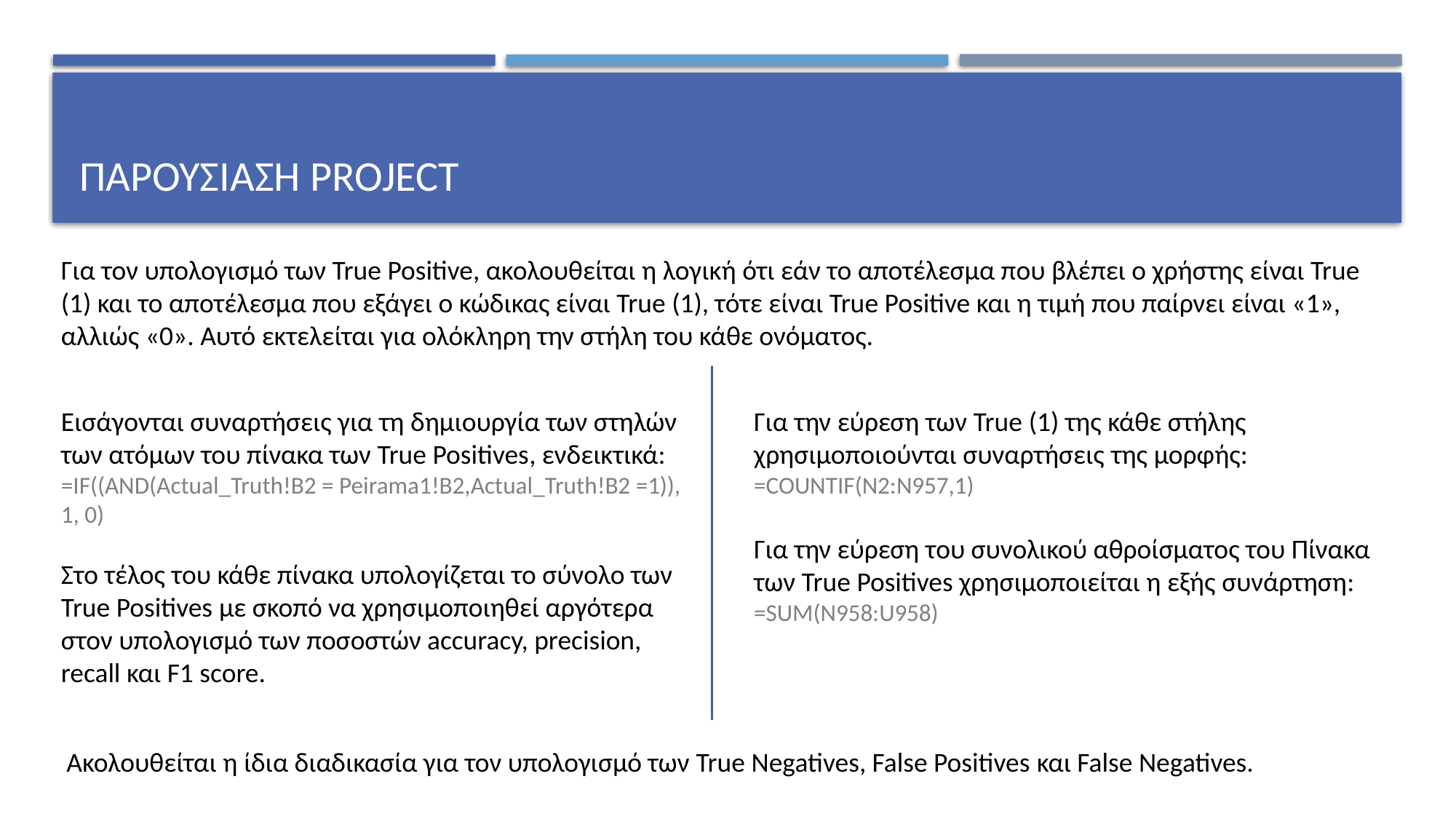

# Παρουσιαση project
Για τον υπολογισμό των True Positive, ακολουθείται η λογική ότι εάν το αποτέλεσμα που βλέπει ο χρήστης είναι True (1) και το αποτέλεσμα που εξάγει ο κώδικας είναι True (1), τότε είναι True Positive και η τιμή που παίρνει είναι «1», αλλιώς «0». Αυτό εκτελείται για ολόκληρη την στήλη του κάθε ονόματος.
Εισάγονται συναρτήσεις για τη δημιουργία των στηλών των ατόμων του πίνακα των True Positives, ενδεικτικά:
=IF((AND(Actual_Truth!B2 = Peirama1!B2,Actual_Truth!B2 =1)), 1, 0)

Στο τέλος του κάθε πίνακα υπολογίζεται το σύνολο των True Positives με σκοπό να χρησιμοποιηθεί αργότερα στον υπολογισμό των ποσοστών accuracy, precision, recall και F1 score.
Για την εύρεση των True (1) της κάθε στήλης χρησιμοποιούνται συναρτήσεις της μορφής:
=COUNTIF(N2:N957,1)

Για την εύρεση του συνολικού αθροίσματος του Πίνακα των True Positives χρησιμοποιείται η εξής συνάρτηση:
=SUM(N958:U958)
Ακολουθείται η ίδια διαδικασία για τον υπολογισμό των True Negatives, False Positives και False Negatives.